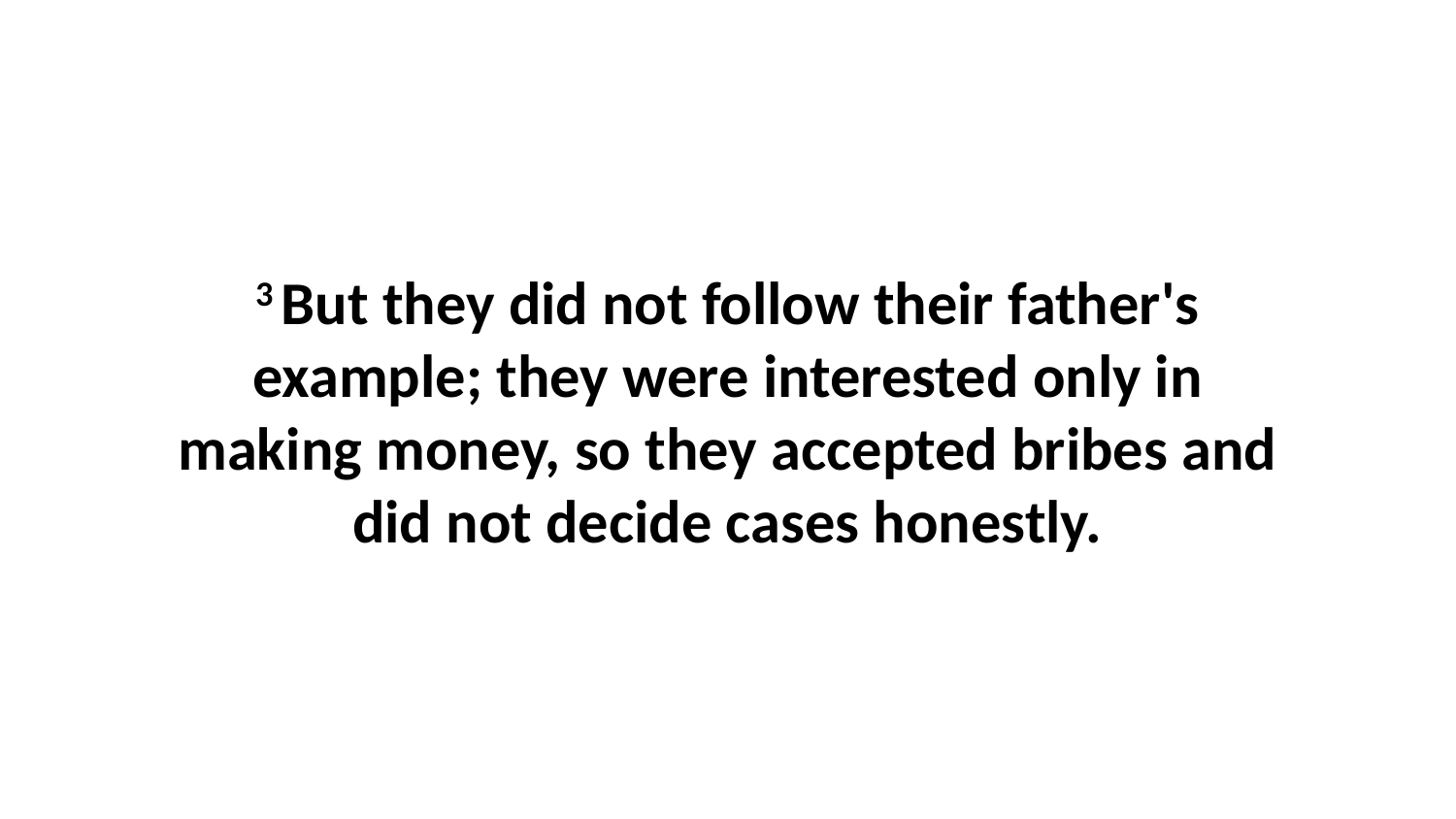

3 But they did not follow their father's example; they were interested only in making money, so they accepted bribes and did not decide cases honestly.